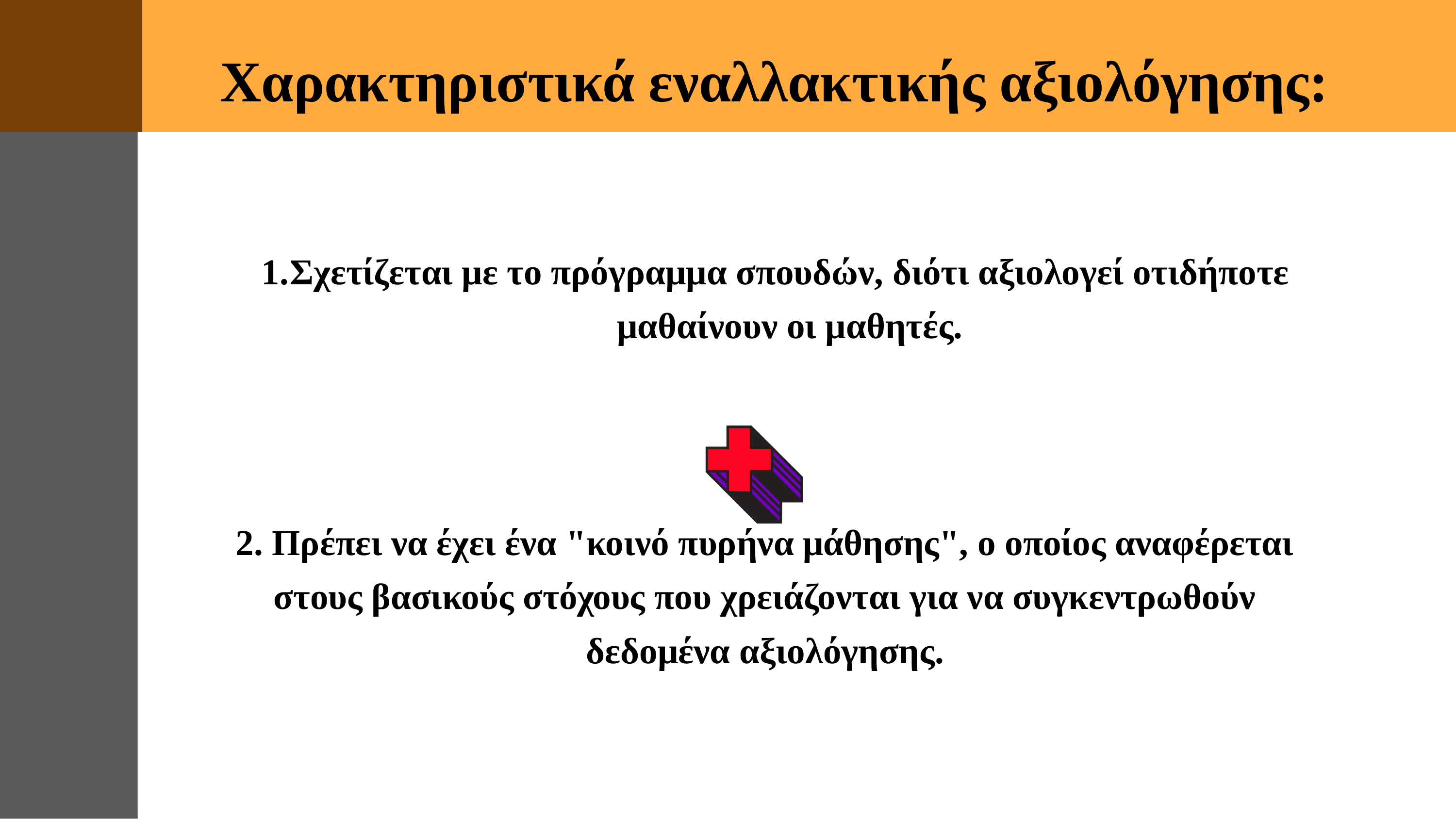

Χαρακτηριστικά εναλλακτικής αξιολόγησης:

Σχετίζεται με το πρόγραμμα σπουδών, διότι αξιολογεί οτιδήποτε μαθαίνουν οι μαθητές.

2. Πρέπει να έχει ένα "κοινό πυρήνα μάθησης", ο οποίος αναφέρεται στους βασικούς στόχους που χρειάζονται για να συγκεντρωθούν δεδομένα αξιολόγησης.